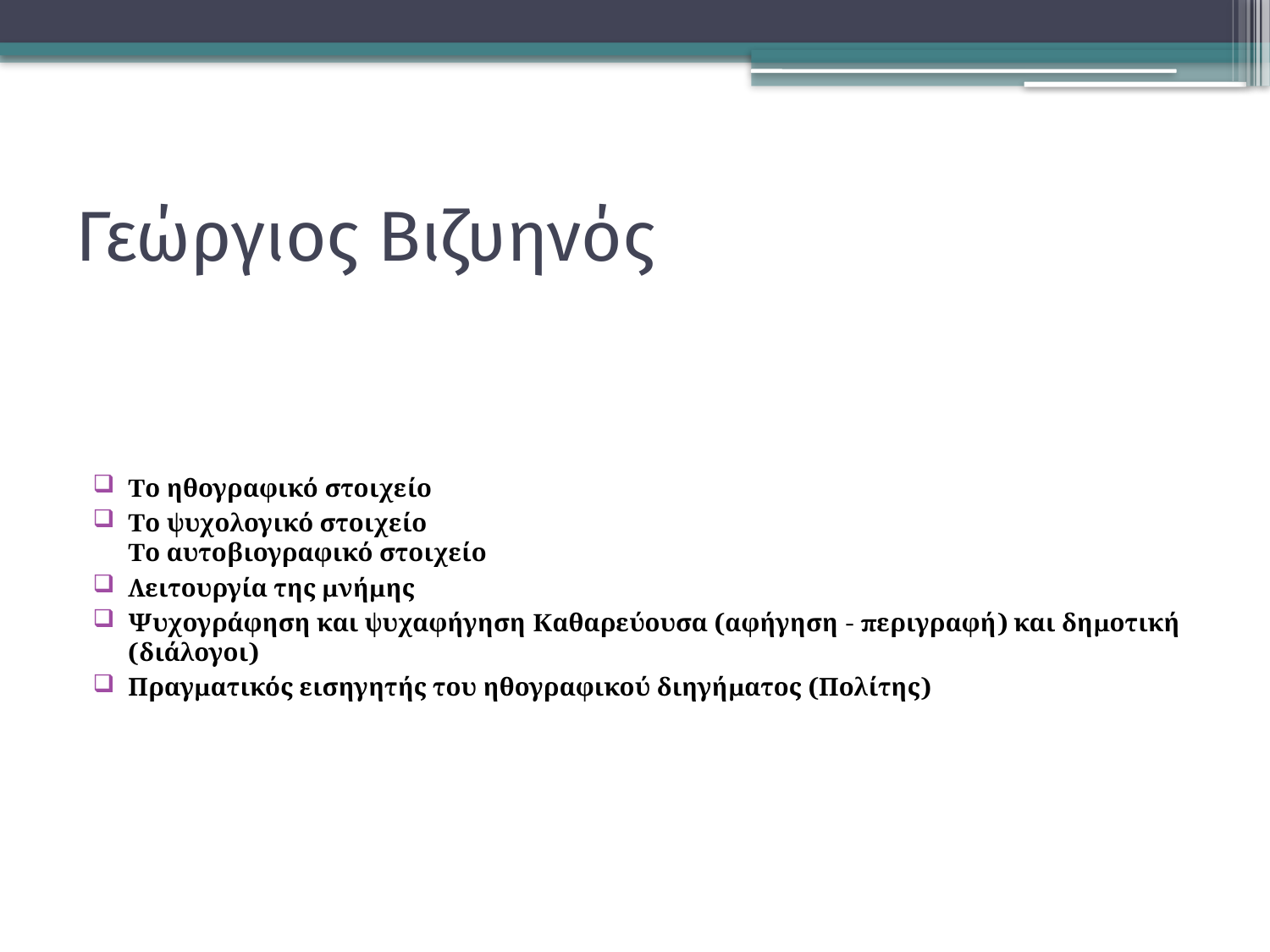

# Γεώργιος Βιζυηνός
Το ηθογραφικό στοιχείο
Το ψυχολογικό στοιχείο
Το αυτοβιογραφικό στοιχείο
Λειτουργία της μνήμης
Ψυχογράφηση και ψυχαφήγηση Καθαρεύουσα (αφήγηση - περιγραφή) και δημοτική (διάλογοι)
Πραγματικός εισηγητής του ηθογραφικού διηγήματος (Πολίτης)